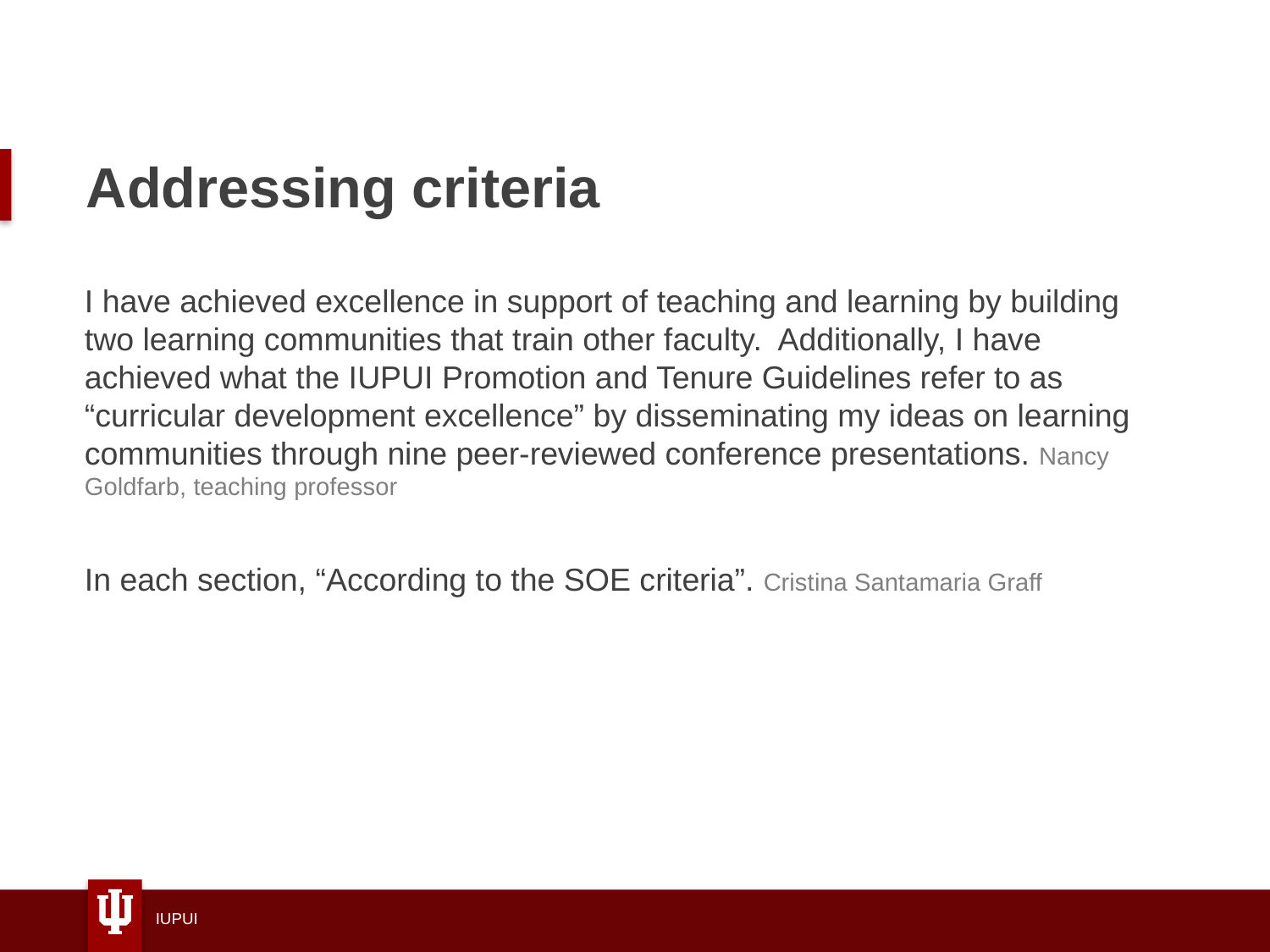

# Addressing criteria
I have achieved excellence in support of teaching and learning by building two learning communities that train other faculty.  Additionally, I have achieved what the IUPUI Promotion and Tenure Guidelines refer to as “curricular development excellence” by disseminating my ideas on learning communities through nine peer-reviewed conference presentations. Nancy Goldfarb, teaching professor

In each section, “According to the SOE criteria”. Cristina Santamaria Graff